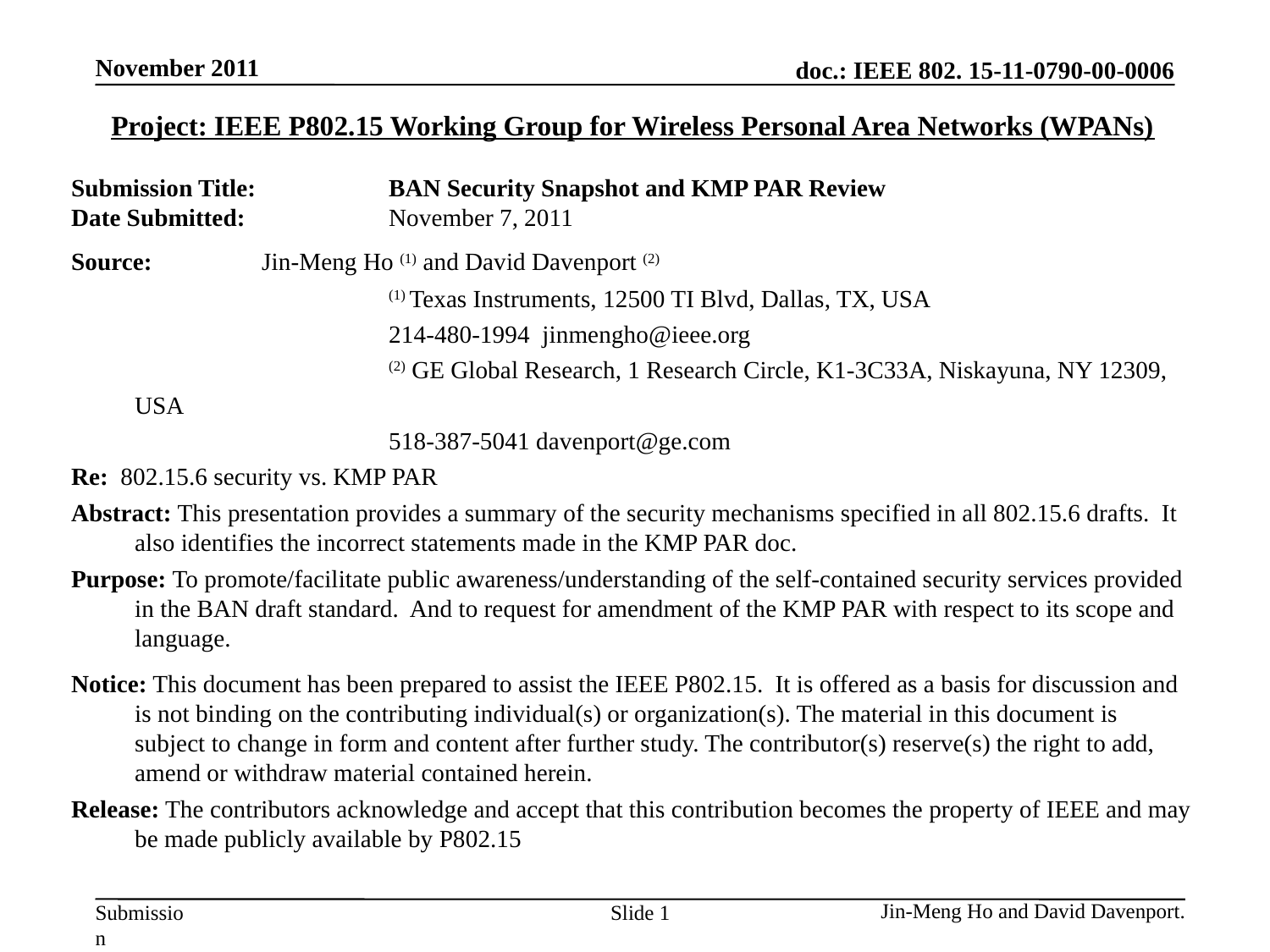

Project: IEEE P802.15 Working Group for Wireless Personal Area Networks (WPANs)

Submission Title: 	BAN Security Snapshot and KMP PAR Review
Date Submitted: 		November 7, 2011
Source: 	Jin-Meng Ho (1) and David Davenport (2)
			(1) Texas Instruments, 12500 TI Blvd, Dallas, TX, USA
			214-480-1994  jinmengho@ieee.org
			(2) GE Global Research, 1 Research Circle, K1-3C33A, Niskayuna, NY 12309, USA
			518-387-5041 davenport@ge.com
Re:  802.15.6 security vs. KMP PAR
Abstract: This presentation provides a summary of the security mechanisms specified in all 802.15.6 drafts.  It also identifies the incorrect statements made in the KMP PAR doc.
Purpose: To promote/facilitate public awareness/understanding of the self-contained security services provided in the BAN draft standard.  And to request for amendment of the KMP PAR with respect to its scope and language.
Notice: This document has been prepared to assist the IEEE P802.15.  It is offered as a basis for discussion and is not binding on the contributing individual(s) or organization(s). The material in this document is subject to change in form and content after further study. The contributor(s) reserve(s) the right to add, amend or withdraw material contained herein.
Release: The contributors acknowledge and accept that this contribution becomes the property of IEEE and may be made publicly available by P802.15